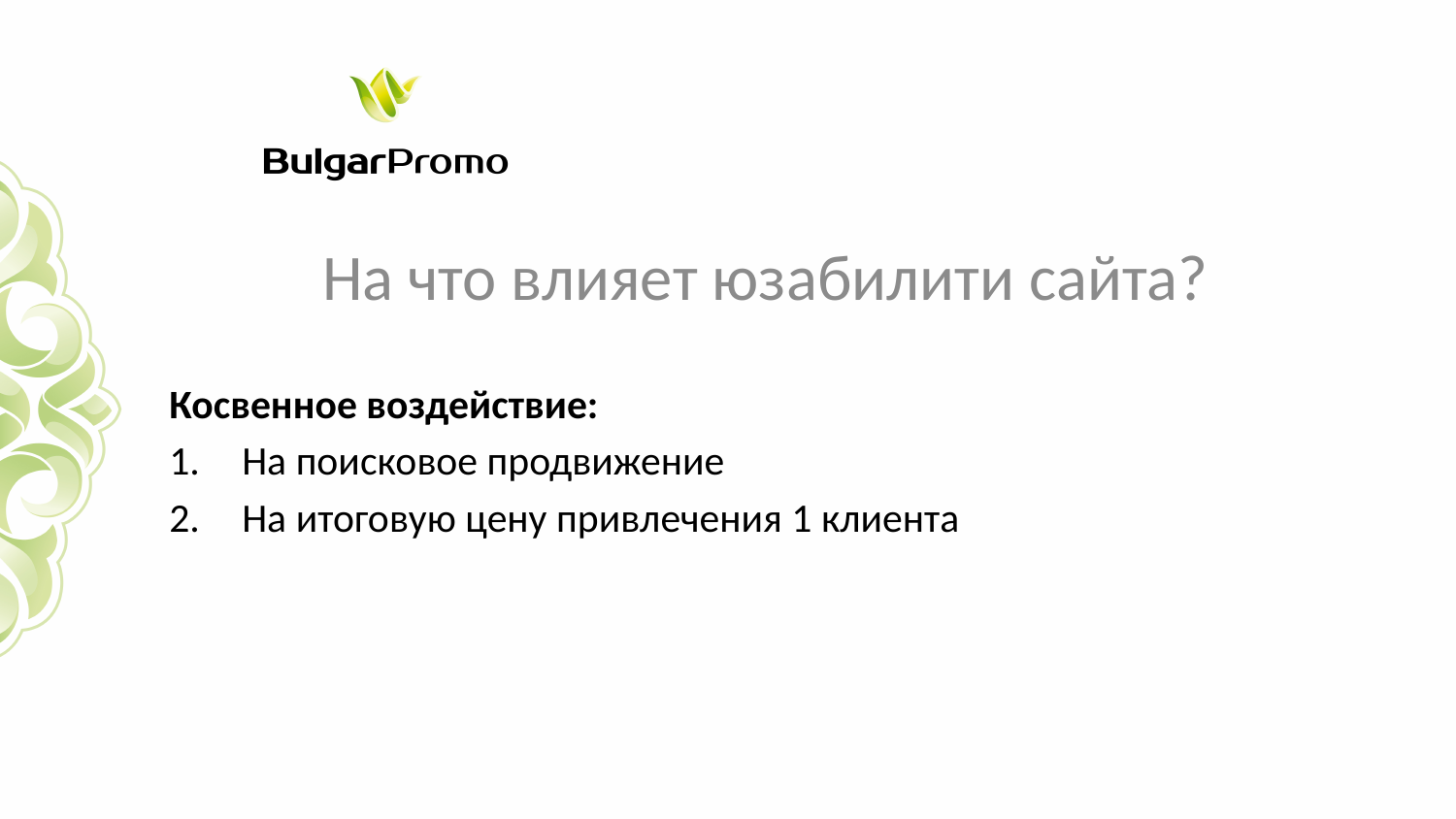

На что влияет юзабилити сайта?

Косвенное воздействие:
На поисковое продвижение
На итоговую цену привлечения 1 клиента